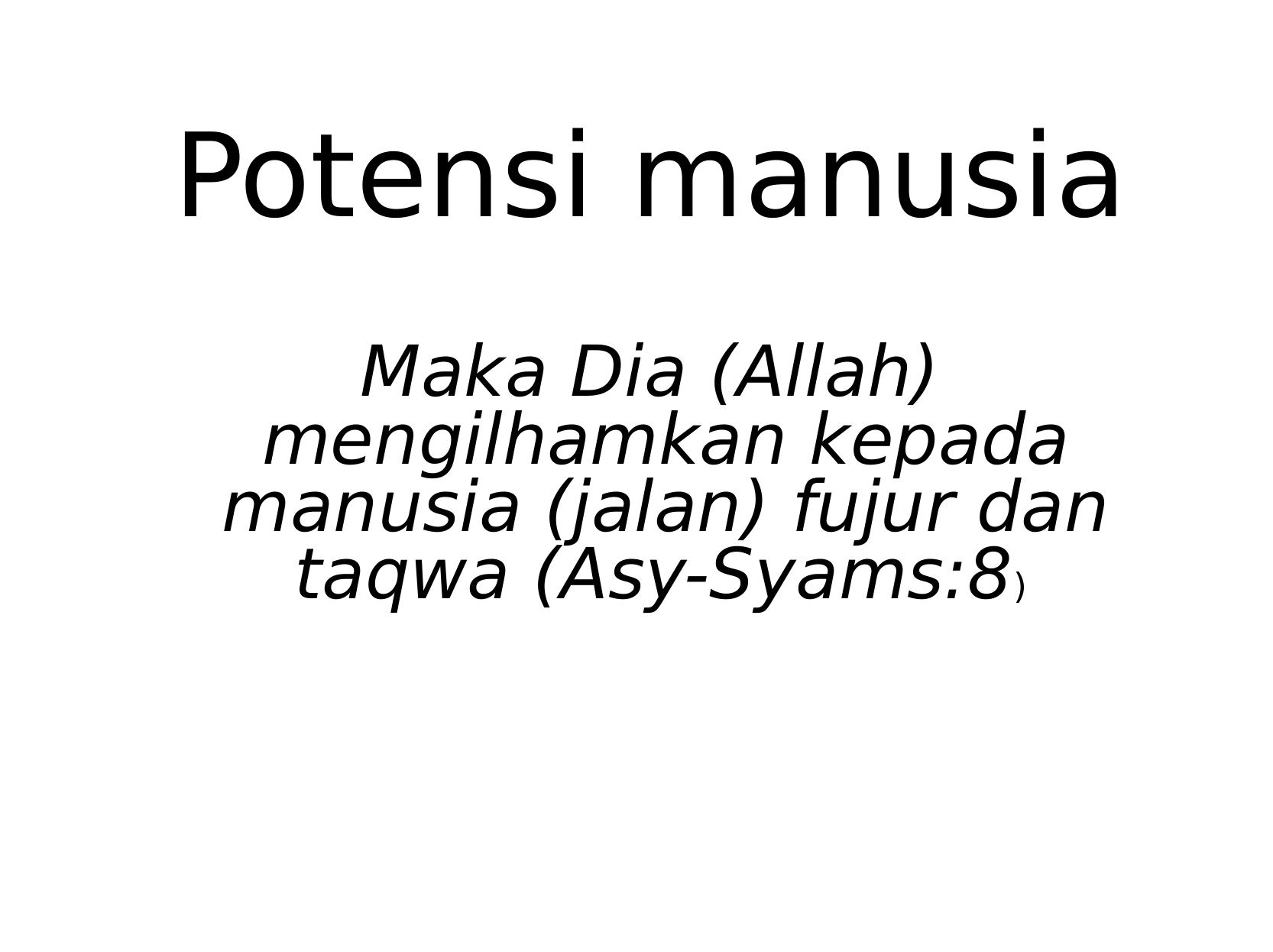

Potensi manusia

Maka Dia (Allah) mengilhamkan kepada manusia (jalan) fujur dan taqwa (Asy-Syams:8)